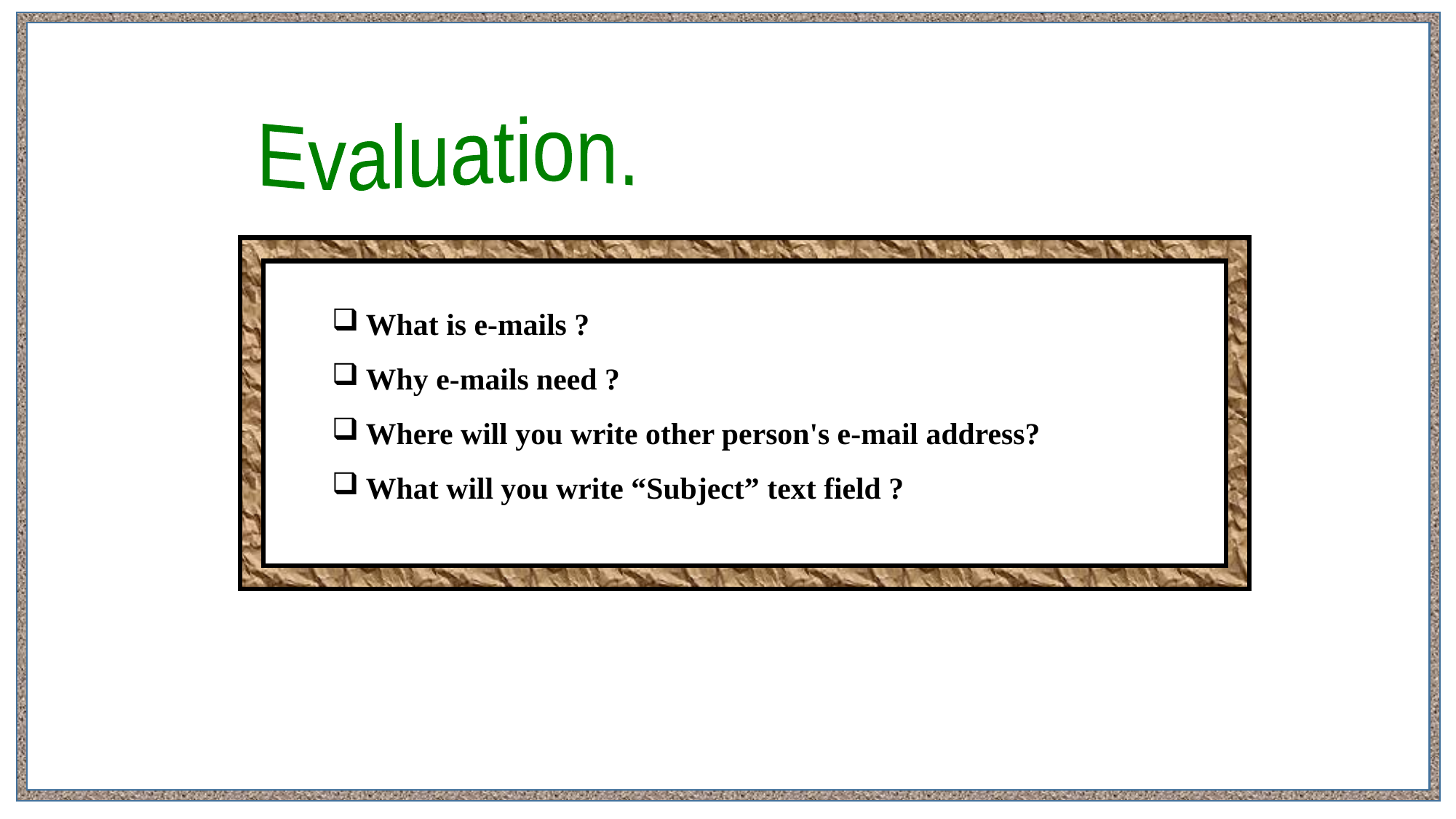

Evaluation.

What is e-mails ?
Why e-mails need ?
Where will you write other person's e-mail address?
What will you write “Subject” text field ?